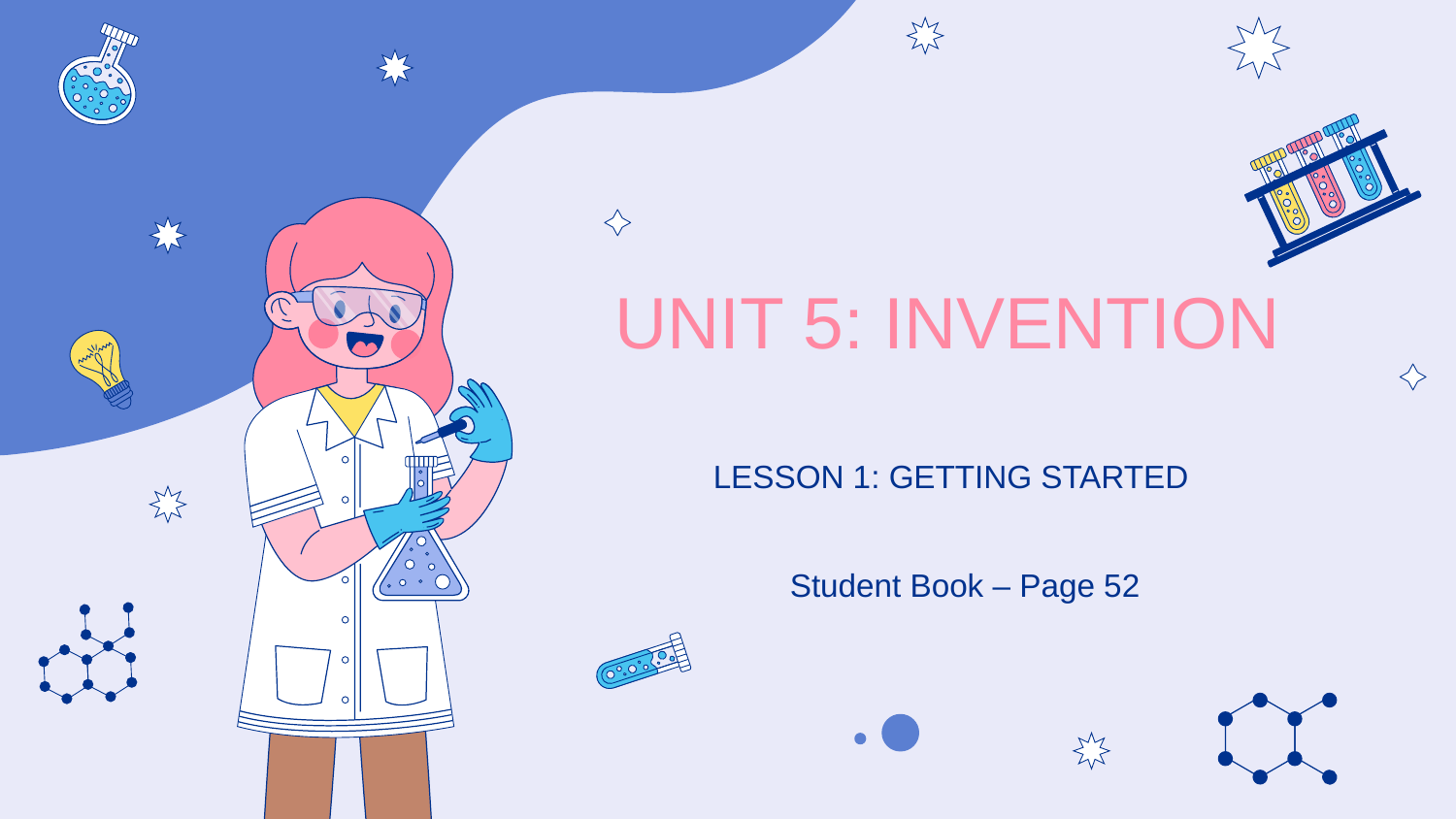

# UNIT 5: INVENTION

LESSON 1: GETTING STARTED

Student Book – Page 52